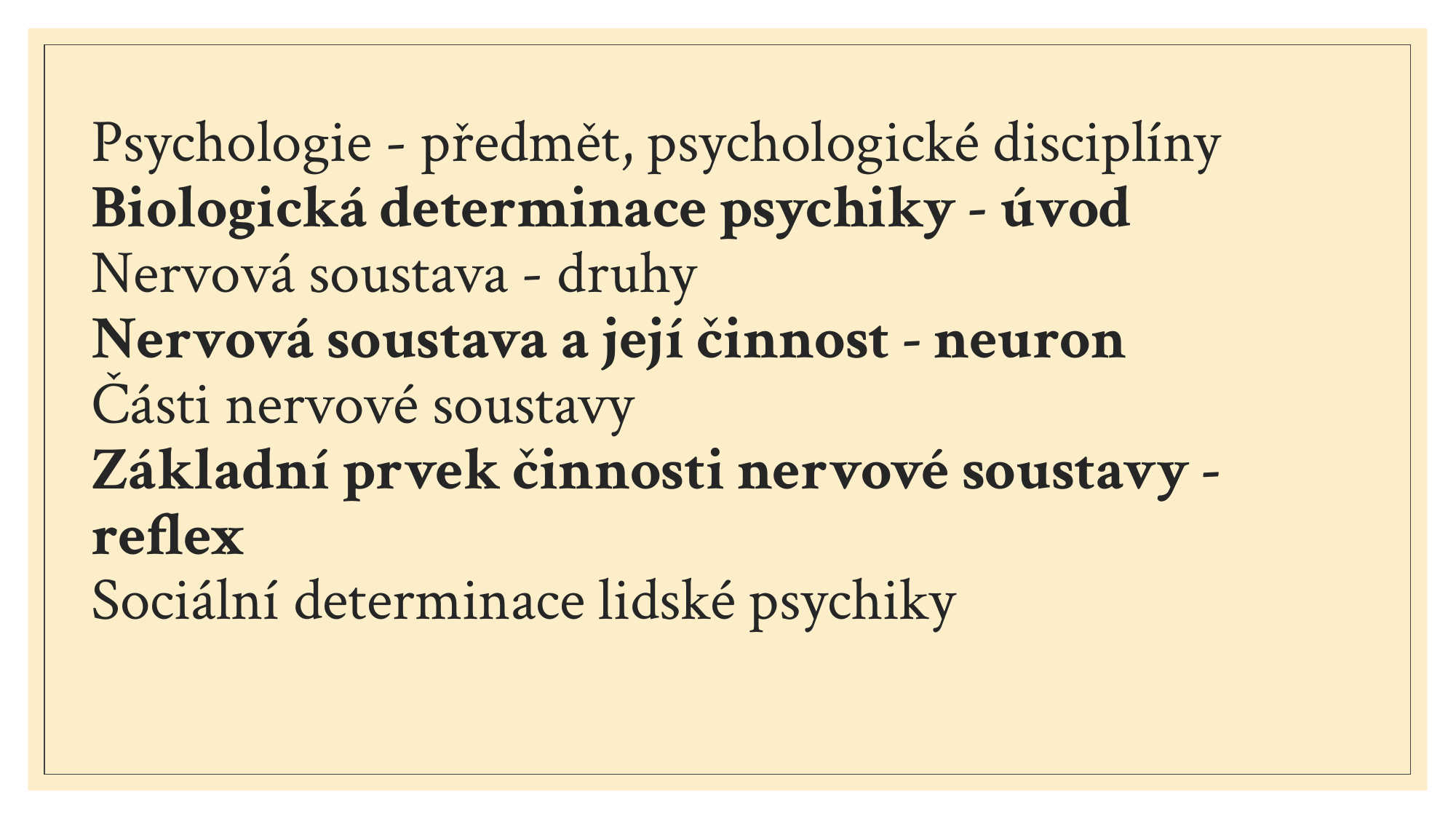

# Psychologie - předmět, psychologické disciplíny Biologická determinace psychiky - úvod Nervová soustava - druhy Nervová soustava a její činnost - neuron Části nervové soustavy Základní prvek činnosti nervové soustavy - reflex Sociální determinace lidské psychiky